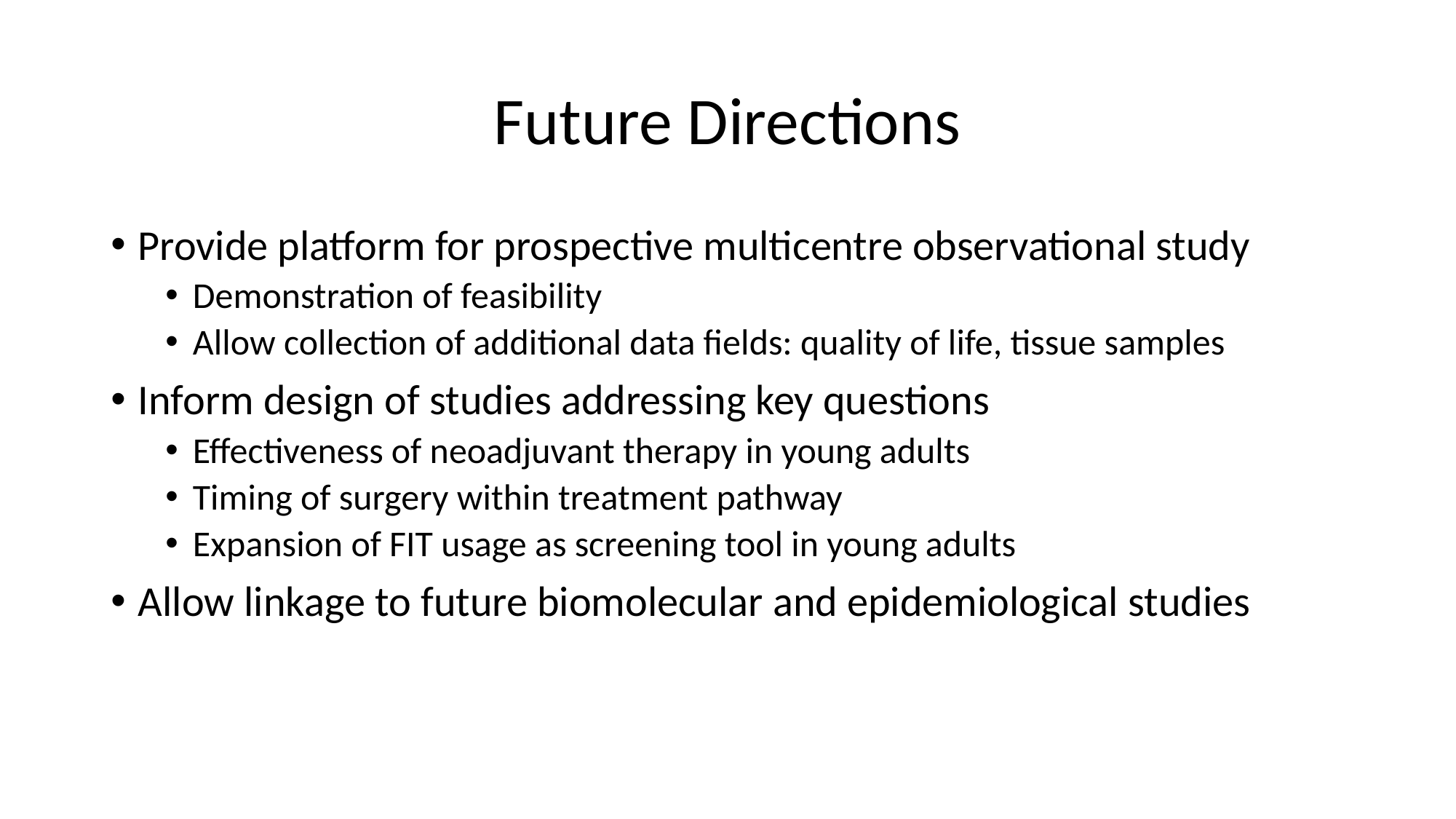

# Future Directions
Provide platform for prospective multicentre observational study
Demonstration of feasibility
Allow collection of additional data fields: quality of life, tissue samples
Inform design of studies addressing key questions
Effectiveness of neoadjuvant therapy in young adults
Timing of surgery within treatment pathway
Expansion of FIT usage as screening tool in young adults
Allow linkage to future biomolecular and epidemiological studies